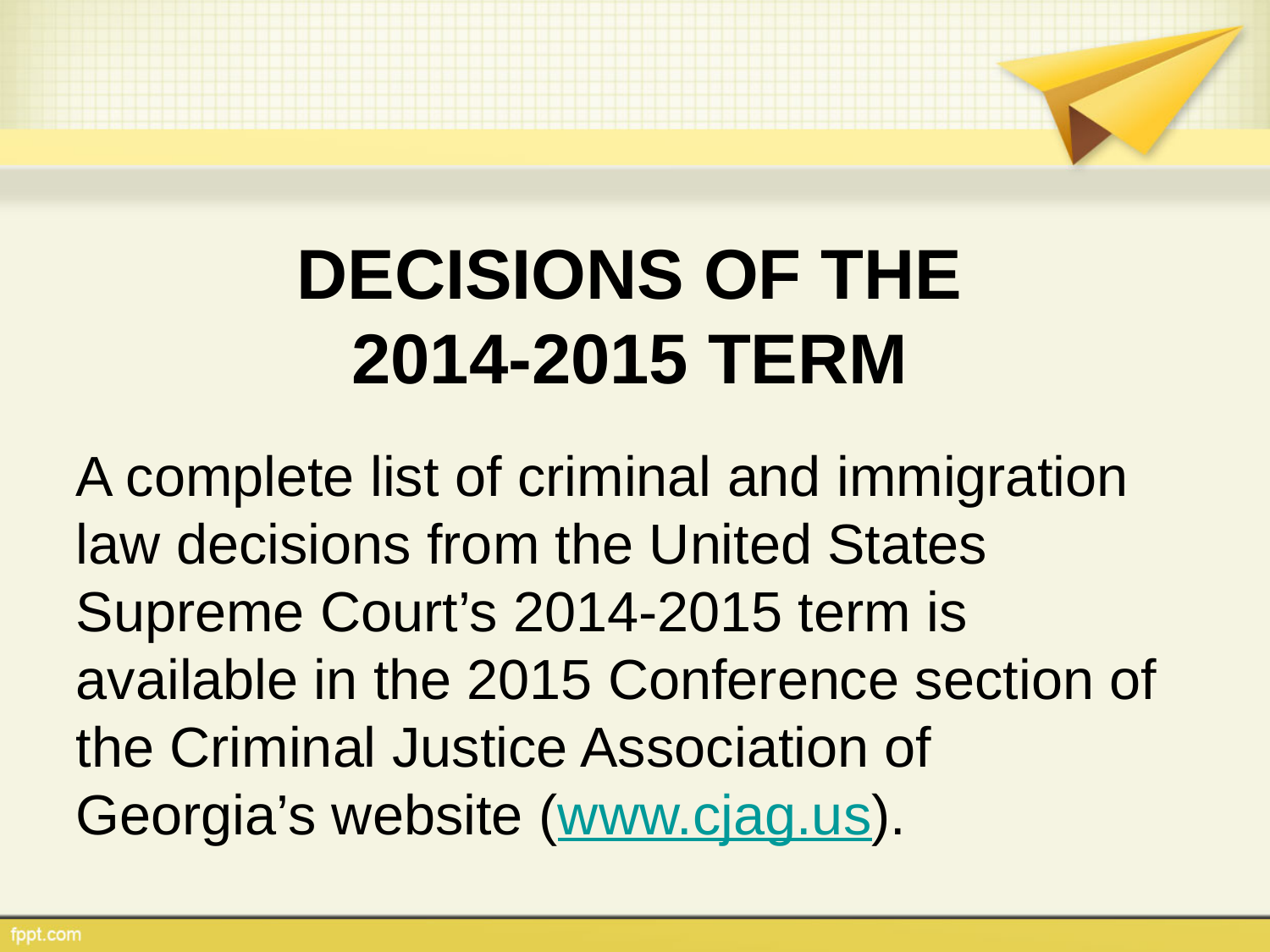

# Decisions of the 2014-2015 Term
A complete list of criminal and immigration law decisions from the United States Supreme Court’s 2014-2015 term is available in the 2015 Conference section of the Criminal Justice Association of Georgia’s website (www.cjag.us).